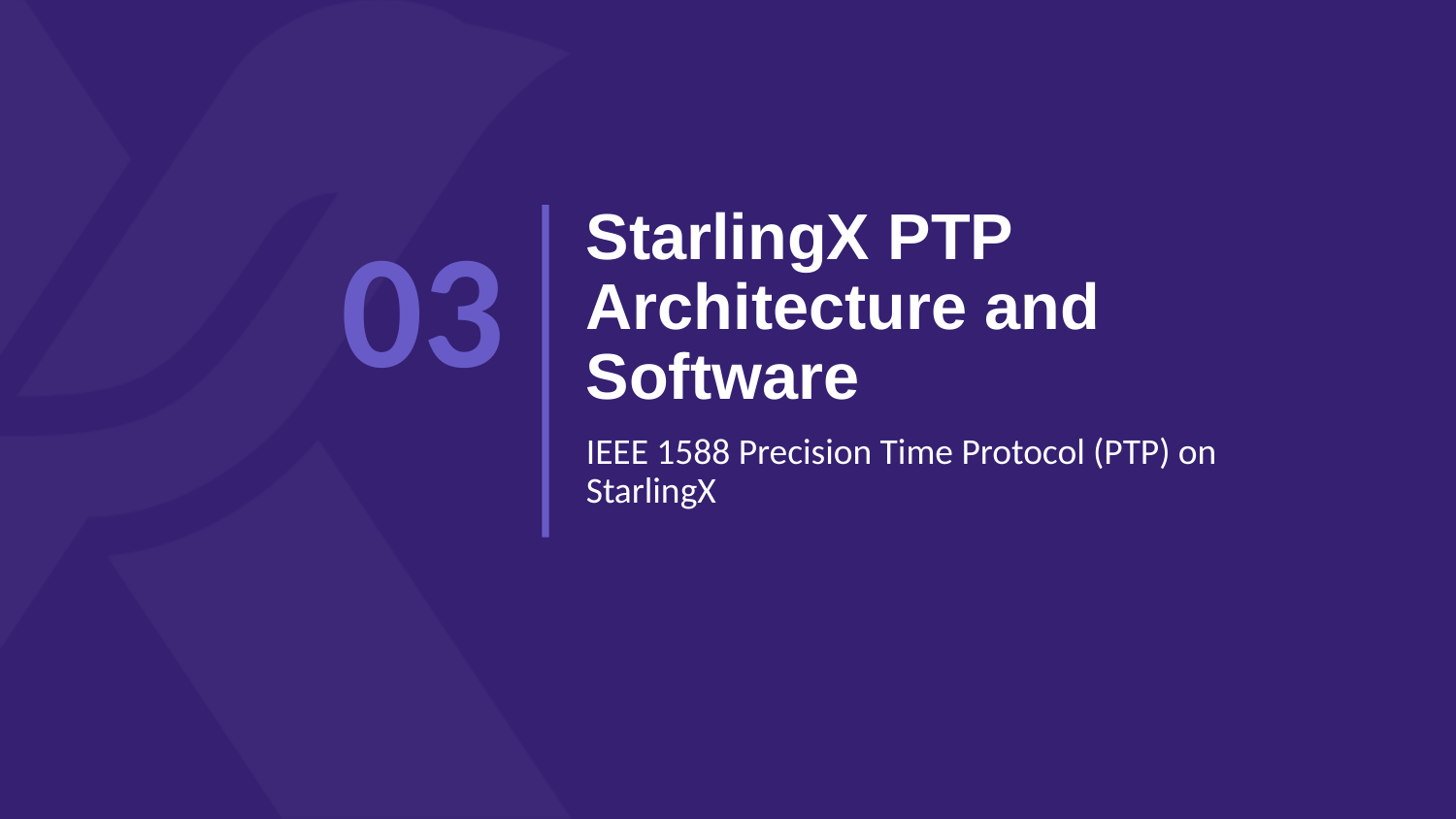

03
# StarlingX PTP Architecture and Software
IEEE 1588 Precision Time Protocol (PTP) on StarlingX